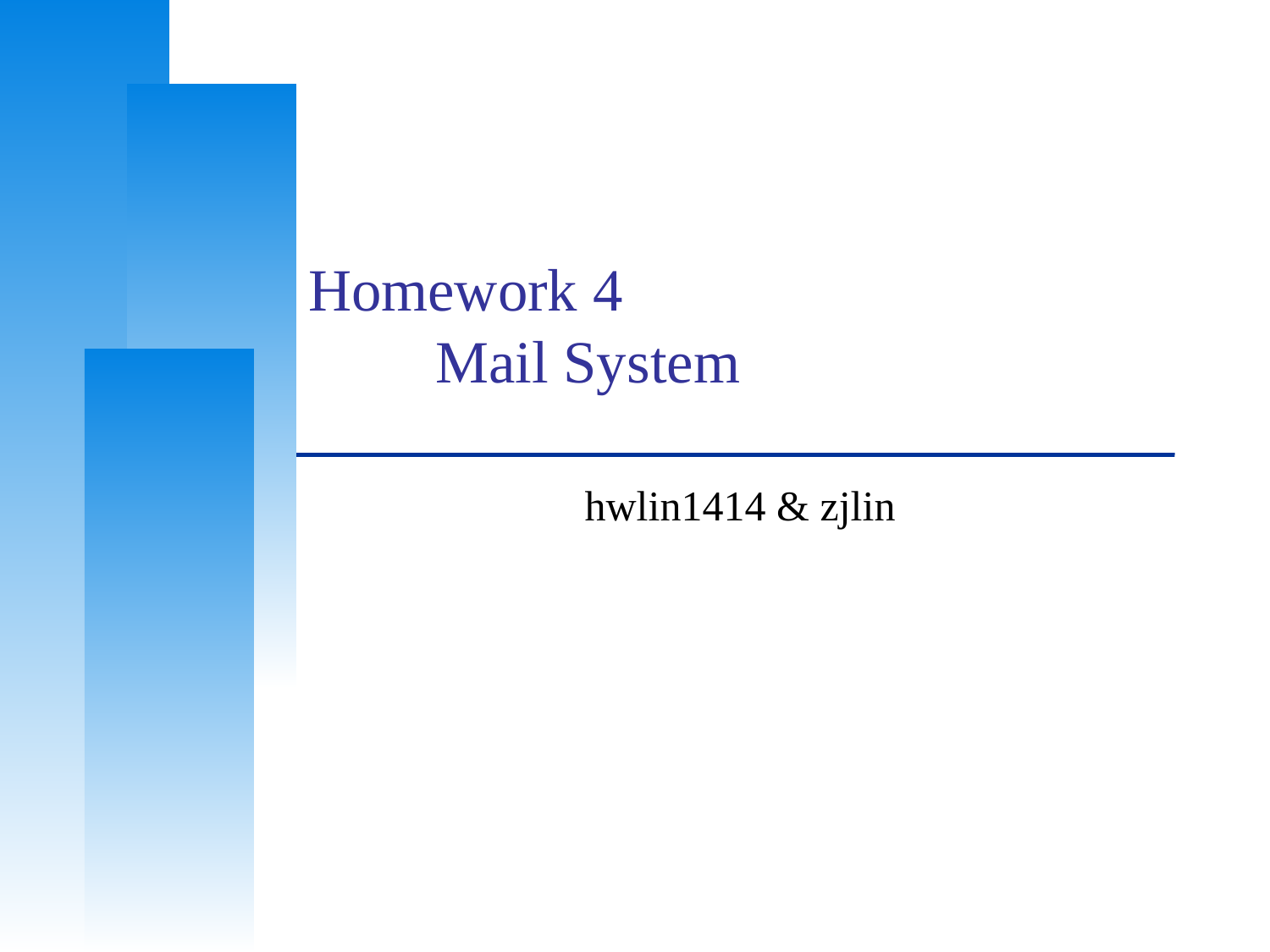

# Homework 4 Mail System
hwlin1414 & zjlin